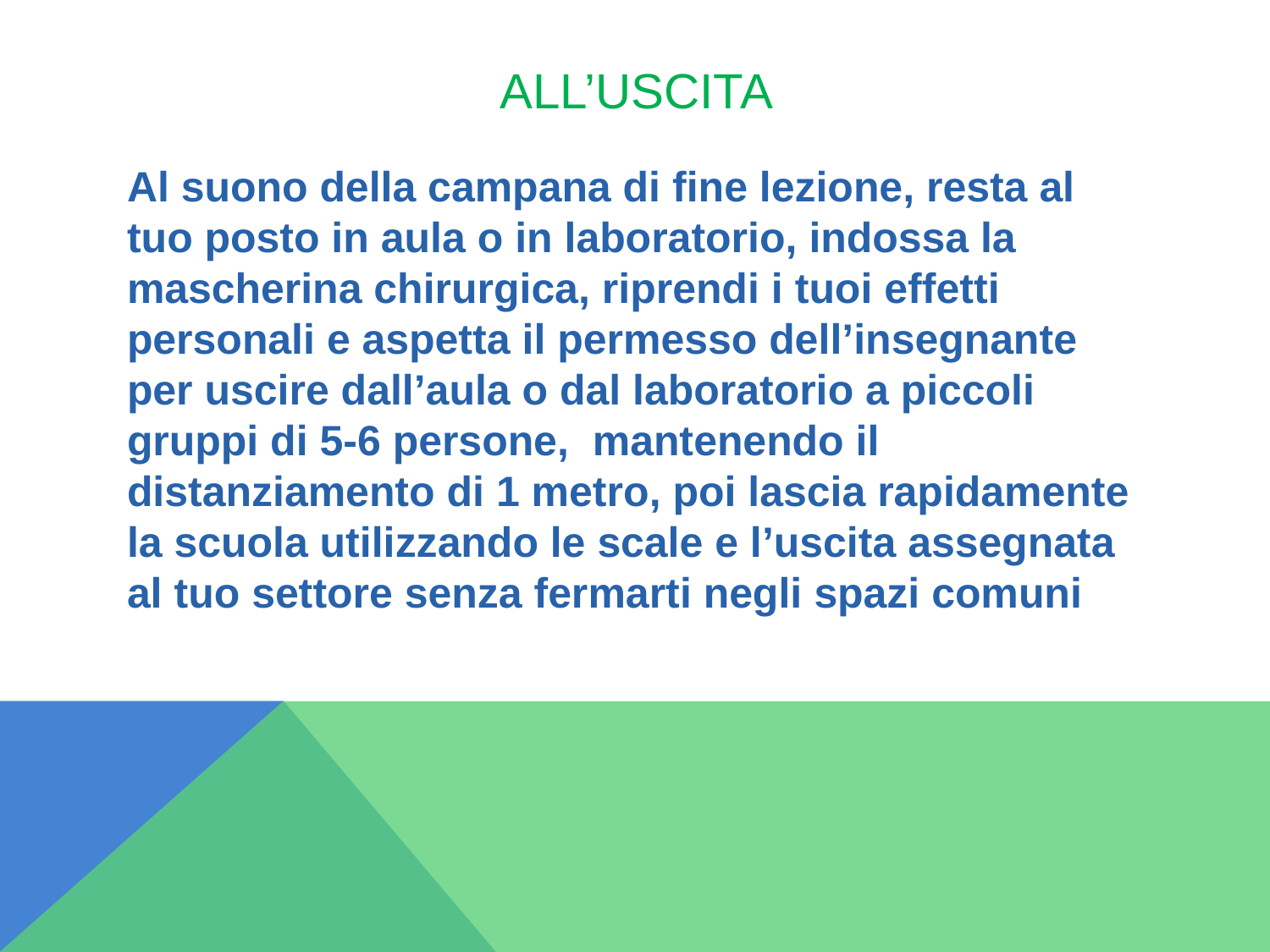

# All’uscita
Al suono della campana di fine lezione, resta al tuo posto in aula o in laboratorio, indossa la mascherina chirurgica, riprendi i tuoi effetti personali e aspetta il permesso dell’insegnante per uscire dall’aula o dal laboratorio a piccoli gruppi di 5-6 persone,  mantenendo il distanziamento di 1 metro, poi lascia rapidamente la scuola utilizzando le scale e l’uscita assegnata al tuo settore senza fermarti negli spazi comuni